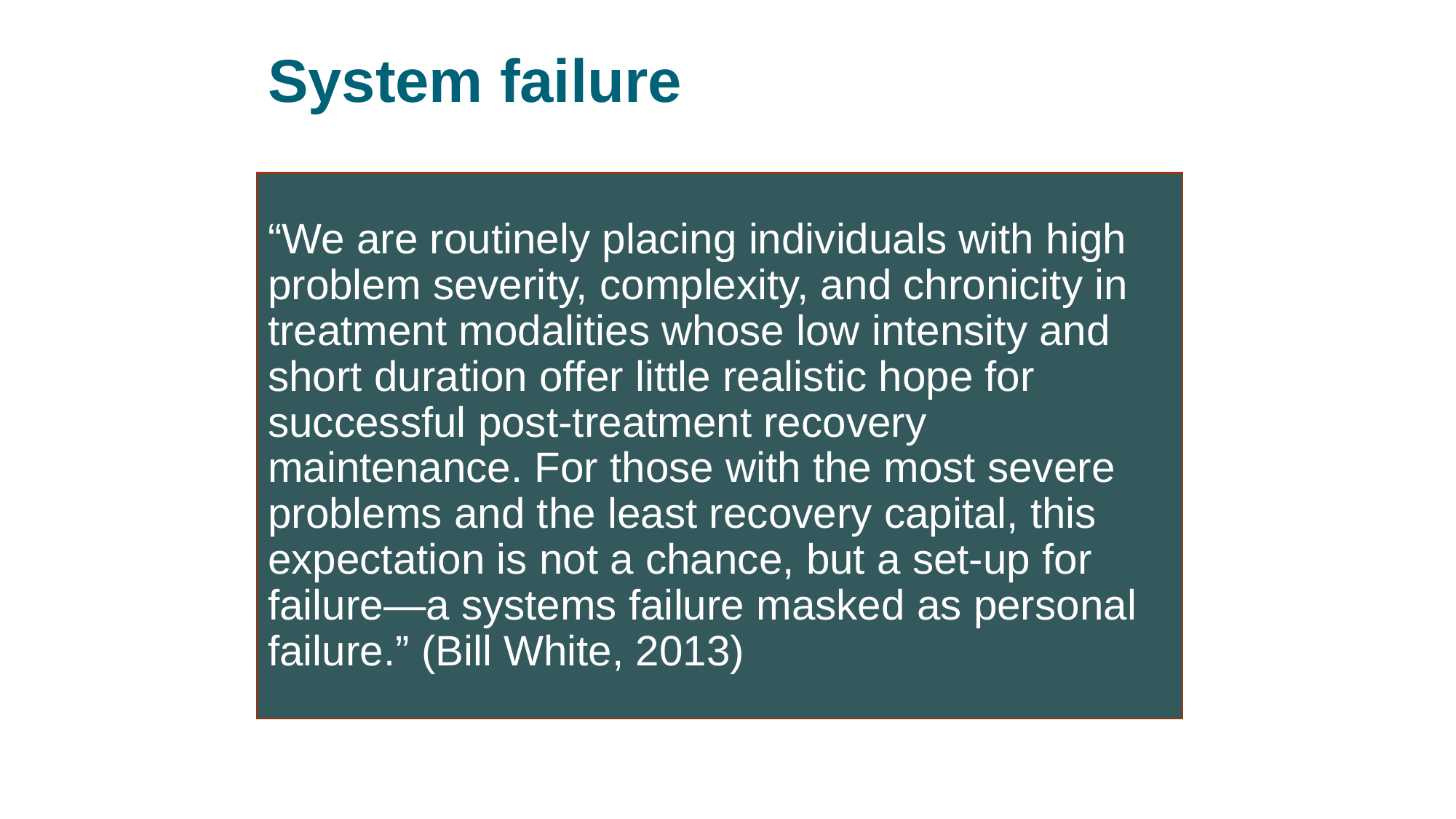

# System failure
“We are routinely placing individuals with high problem severity, complexity, and chronicity in treatment modalities whose low intensity and short duration offer little realistic hope for successful post-treatment recovery maintenance. For those with the most severe problems and the least recovery capital, this expectation is not a chance, but a set-up for failure—a systems failure masked as personal failure.” (Bill White, 2013)